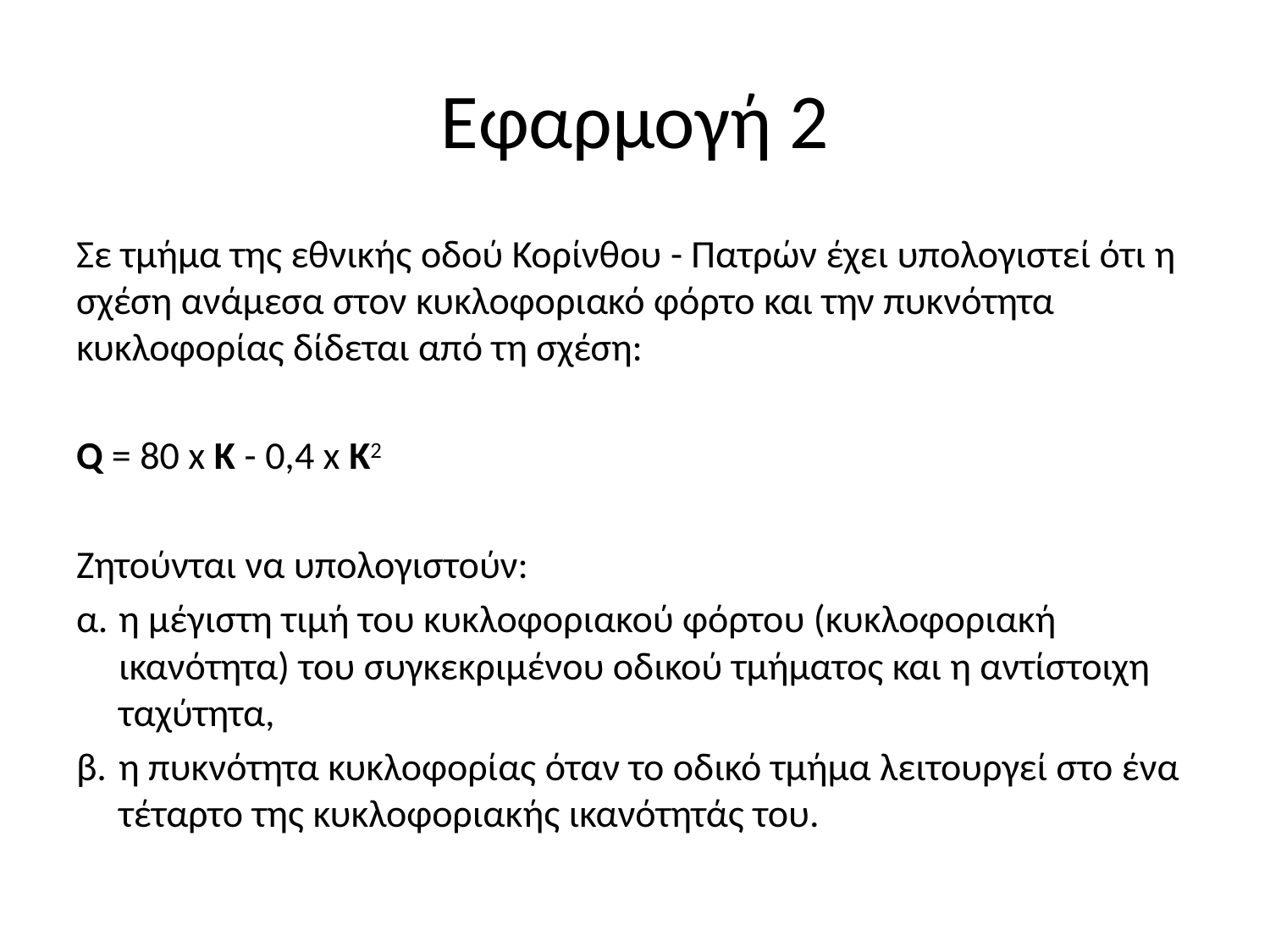

# Εφαρμογή 2
Σε τμήμα της εθνικής οδού Κορίνθου - Πατρών έχει υπολογιστεί ότι η σχέση ανάμεσα στον κυκλοφοριακό φόρτο και την πυκνότητα κυκλοφορίας δίδεται από τη σχέση:

Q = 80 x K - 0,4 x K2

Ζητούνται να υπολογιστούν:
α.	η μέγιστη τιμή του κυκλοφοριακού φόρτου (κυκλοφοριακή ικανότητα) του συγκεκριμένου οδικού τμήματος και η αντίστοιχη ταχύτητα,
β.	η πυκνότητα κυκλοφορίας όταν το οδικό τμήμα λειτουργεί στο ένα τέταρτο της κυκλοφοριακής ικανότητάς του.